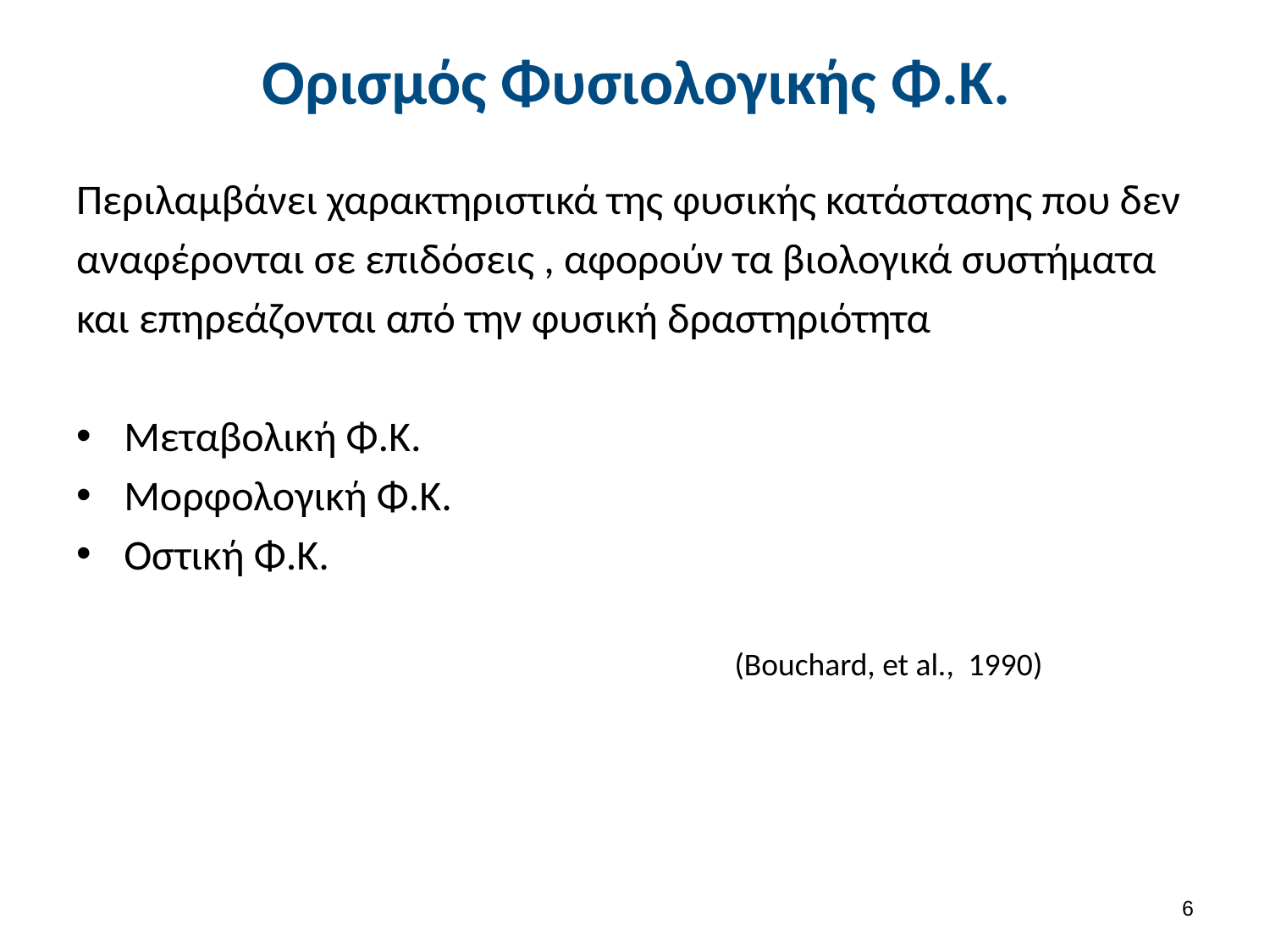

# Ορισμός Φυσιολογικής Φ.Κ.
Περιλαμβάνει χαρακτηριστικά της φυσικής κατάστασης που δεν
αναφέρονται σε επιδόσεις , αφορούν τα βιολογικά συστήματα
και επηρεάζονται από την φυσική δραστηριότητα

Μεταβολική Φ.Κ.
Μορφολογική Φ.Κ.
Οστική Φ.Κ.

 (Bouchard, et al.,  1990)

6